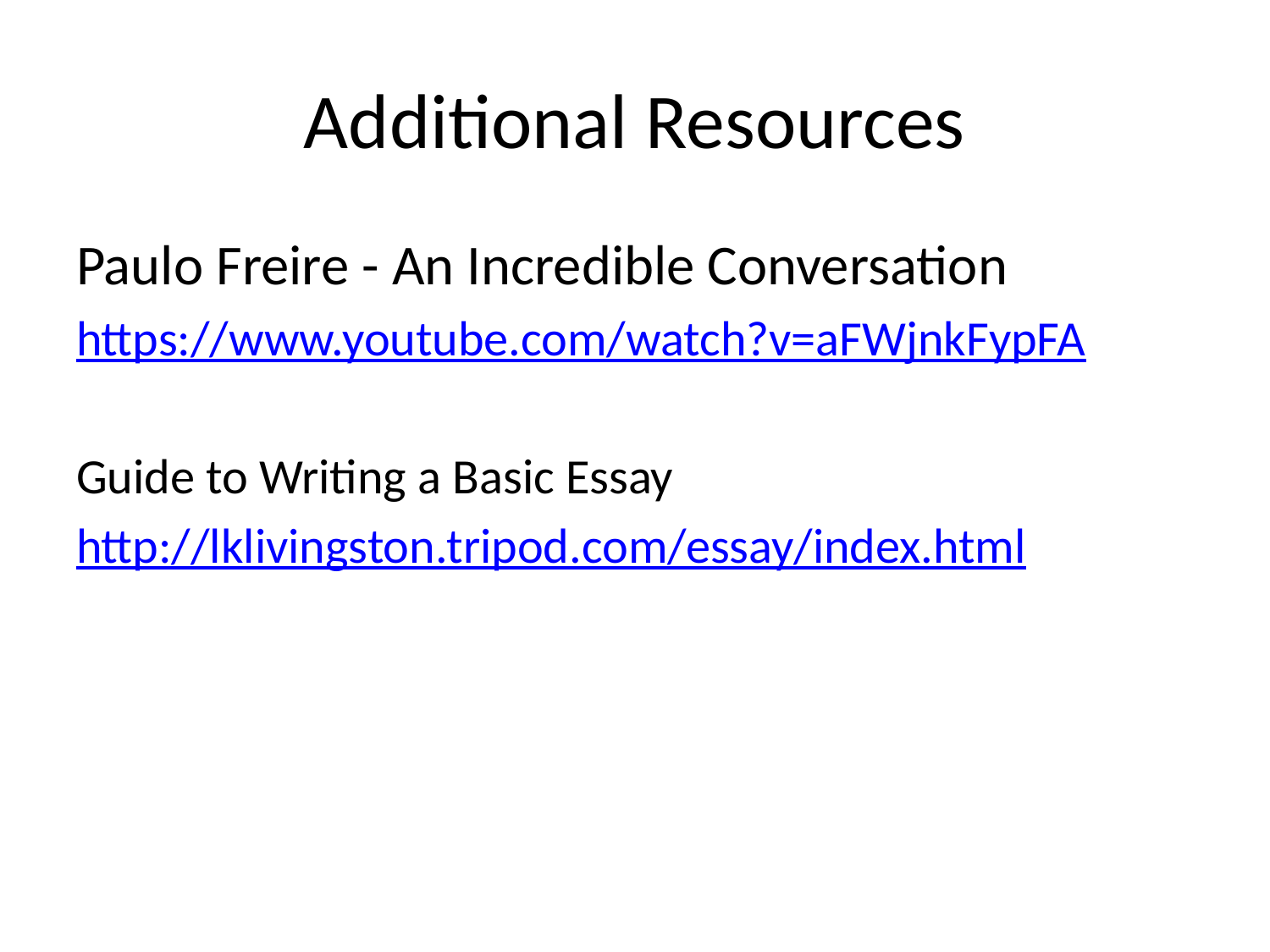

# Additional Resources
Paulo Freire - An Incredible Conversation
https://www.youtube.com/watch?v=aFWjnkFypFA

Guide to Writing a Basic Essay
http://lklivingston.tripod.com/essay/index.html